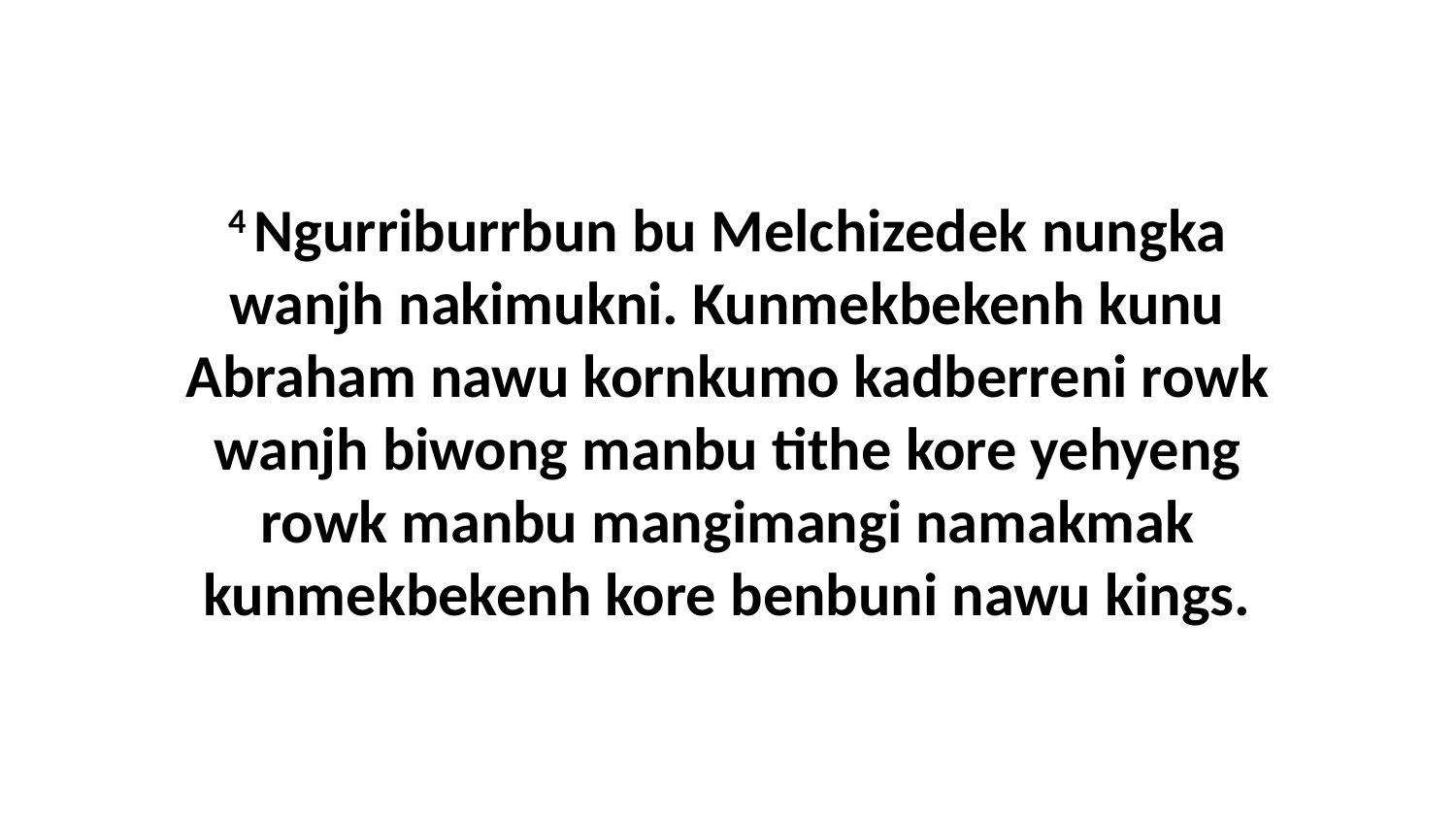

4 Ngurriburrbun bu Melchizedek nungka wanjh nakimukni. Kunmekbekenh kunu Abraham nawu kornkumo kadberreni rowk wanjh biwong manbu tithe kore yehyeng rowk manbu mangimangi namakmak kunmekbekenh kore benbuni nawu kings.